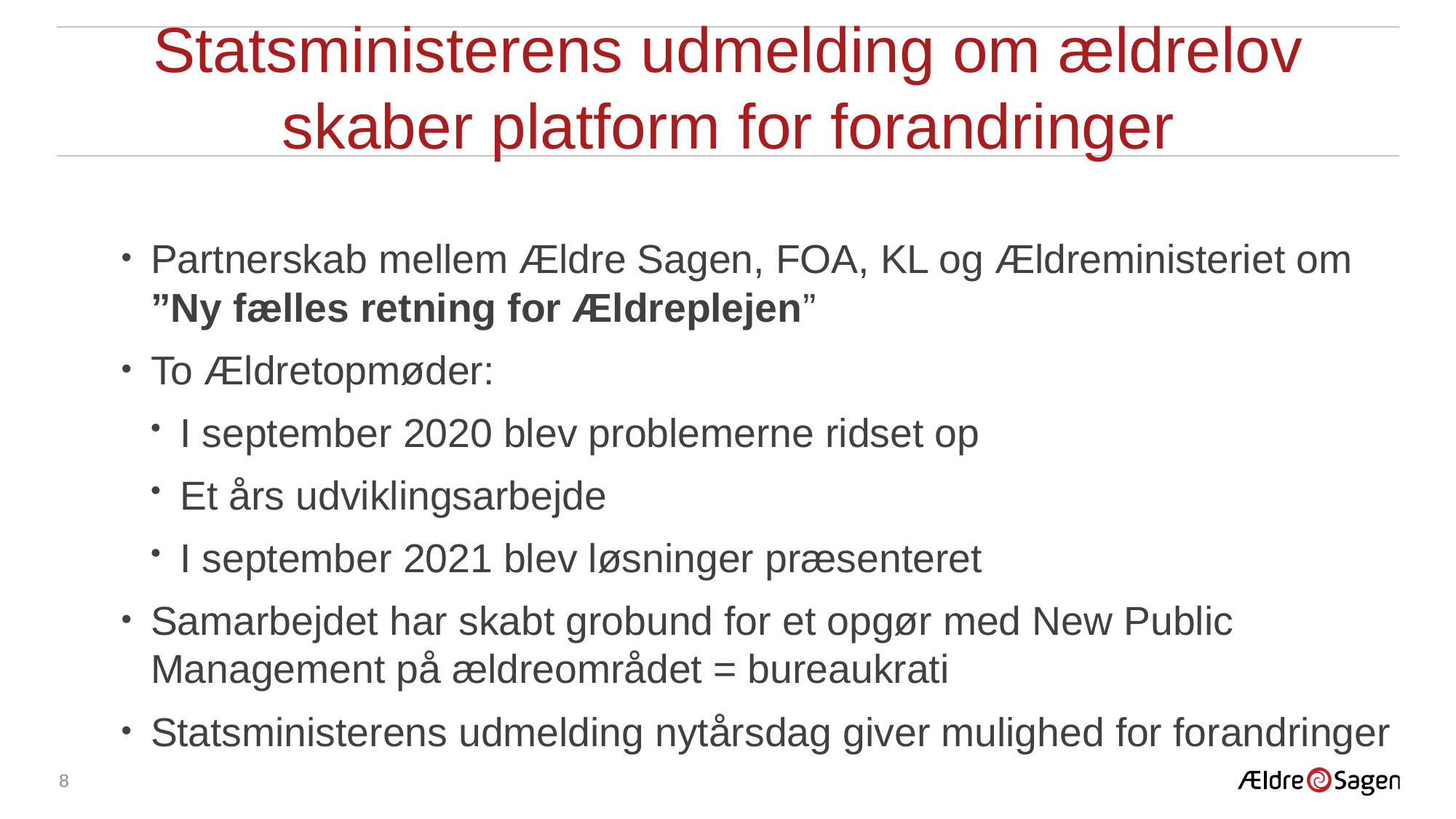

# Statsministerens udmelding om ældrelov skaber platform for forandringer

Partnerskab mellem Ældre Sagen, FOA, KL og Ældreministeriet om ”Ny fælles retning for Ældreplejen”
To Ældretopmøder:
I september 2020 blev problemerne ridset op
Et års udviklingsarbejde
I september 2021 blev løsninger præsenteret
Samarbejdet har skabt grobund for et opgør med New Public Management på ældreområdet = bureaukrati
Statsministerens udmelding nytårsdag giver mulighed for forandringer
8